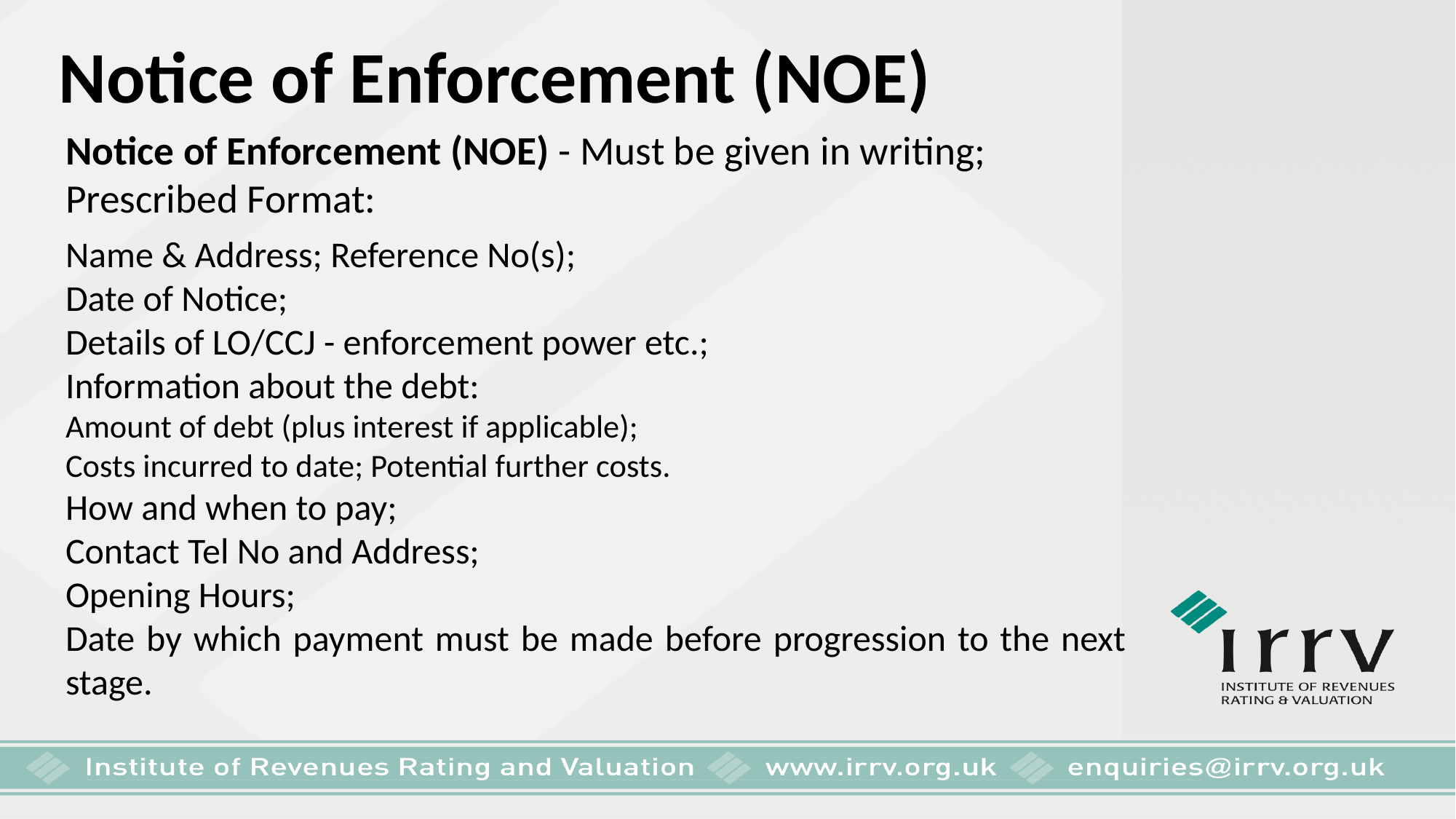

Notice of Enforcement (NOE)
Notice of Enforcement (NOE) - Must be given in writing;
Prescribed Format:

Name & Address; Reference No(s);
Date of Notice;
Details of LO/CCJ - enforcement power etc.;
Information about the debt:
Amount of debt (plus interest if applicable);
Costs incurred to date; Potential further costs.
How and when to pay;
Contact Tel No and Address;
Opening Hours;
Date by which payment must be made before progression to the next stage.